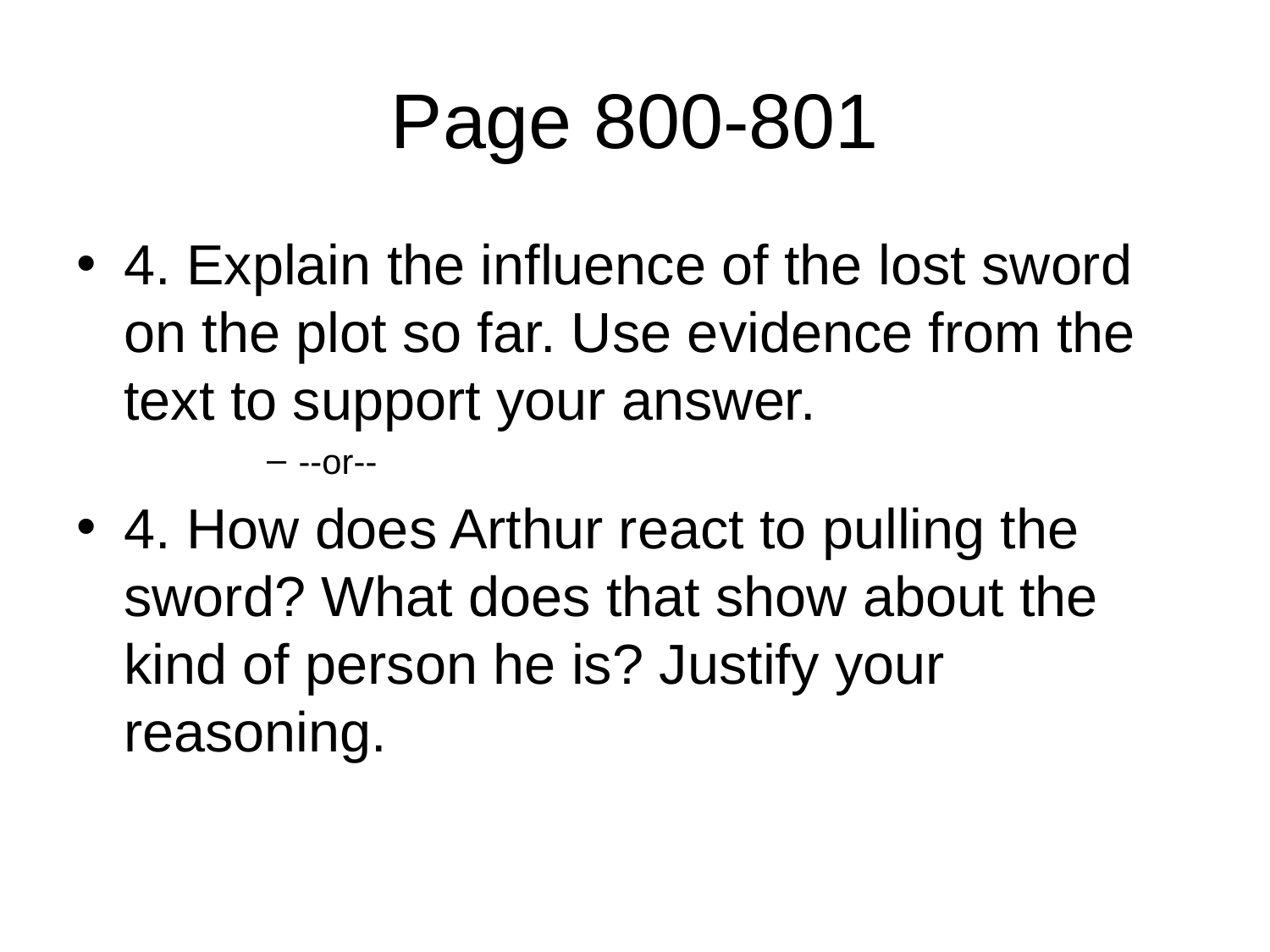

# Page 800-801
4. Explain the influence of the lost sword on the plot so far. Use evidence from the text to support your answer.
--or--
4. How does Arthur react to pulling the sword? What does that show about the kind of person he is? Justify your reasoning.